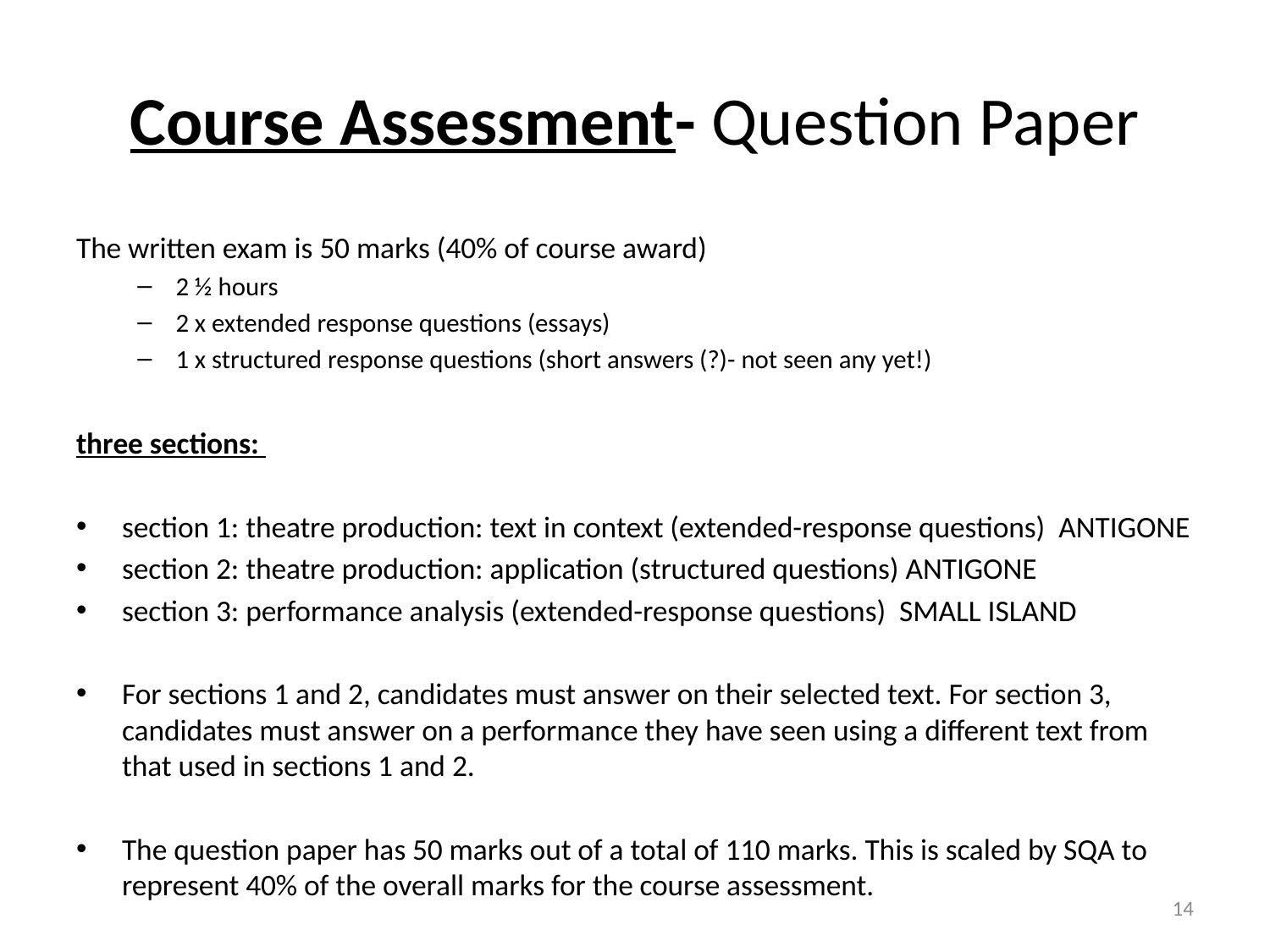

# Course Assessment- Question Paper
The written exam is 50 marks (40% of course award)
2 ½ hours
2 x extended response questions (essays)
1 x structured response questions (short answers (?)- not seen any yet!)

three sections:

section 1: theatre production: text in context (extended-response questions)  ANTIGONE
section 2: theatre production: application (structured questions) ANTIGONE
section 3: performance analysis (extended-response questions)  SMALL ISLAND

For sections 1 and 2, candidates must answer on their selected text. For section 3, candidates must answer on a performance they have seen using a different text from that used in sections 1 and 2.

The question paper has 50 marks out of a total of 110 marks. This is scaled by SQA to represent 40% of the overall marks for the course assessment.

14